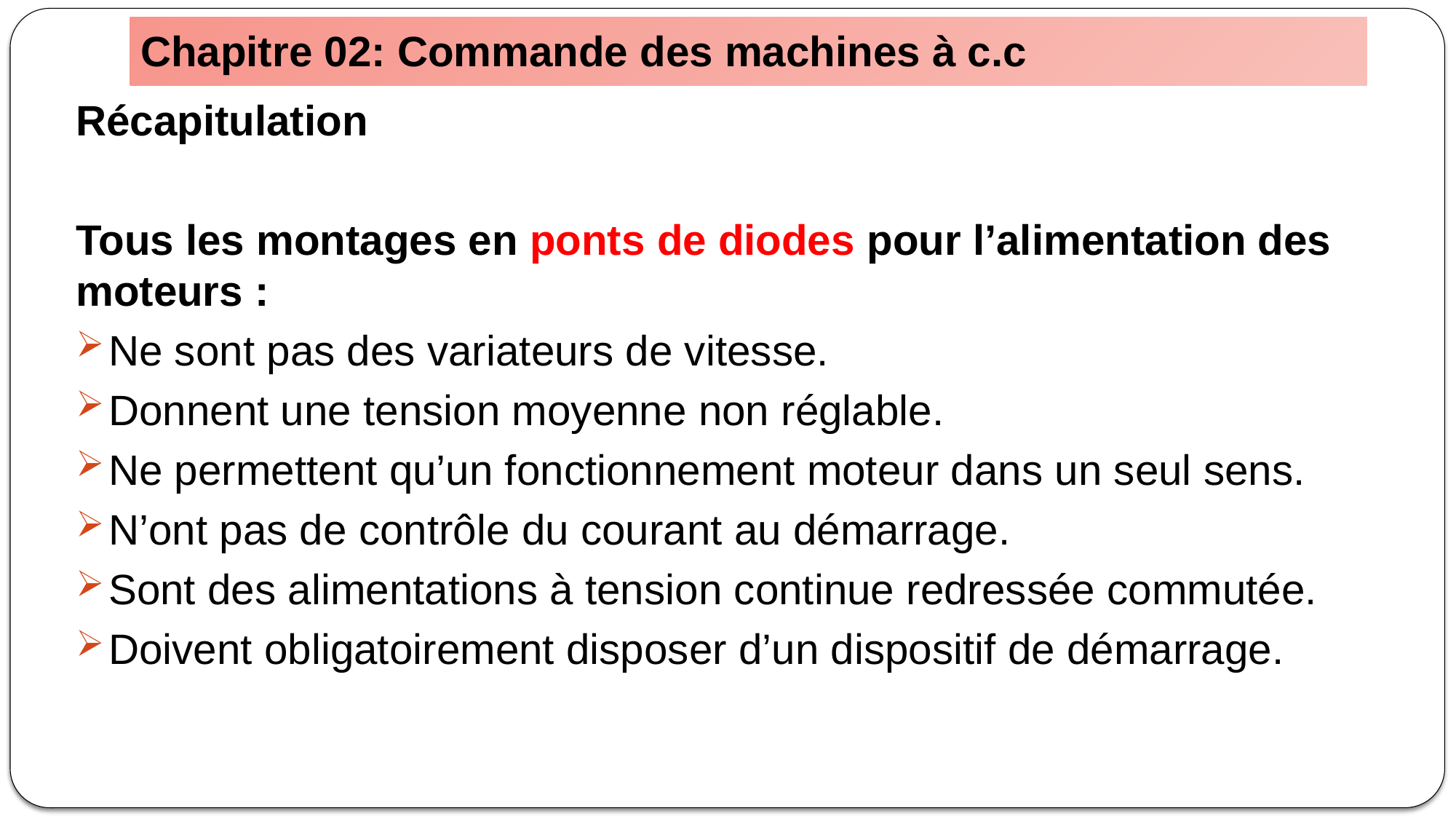

# Chapitre 02: Commande des machines à c.c
Récapitulation

Tous les montages en ponts de diodes pour l’alimentation des moteurs :
Ne sont pas des variateurs de vitesse.
Donnent une tension moyenne non réglable.
Ne permettent qu’un fonctionnement moteur dans un seul sens.
N’ont pas de contrôle du courant au démarrage.
Sont des alimentations à tension continue redressée commutée.
Doivent obligatoirement disposer d’un dispositif de démarrage.